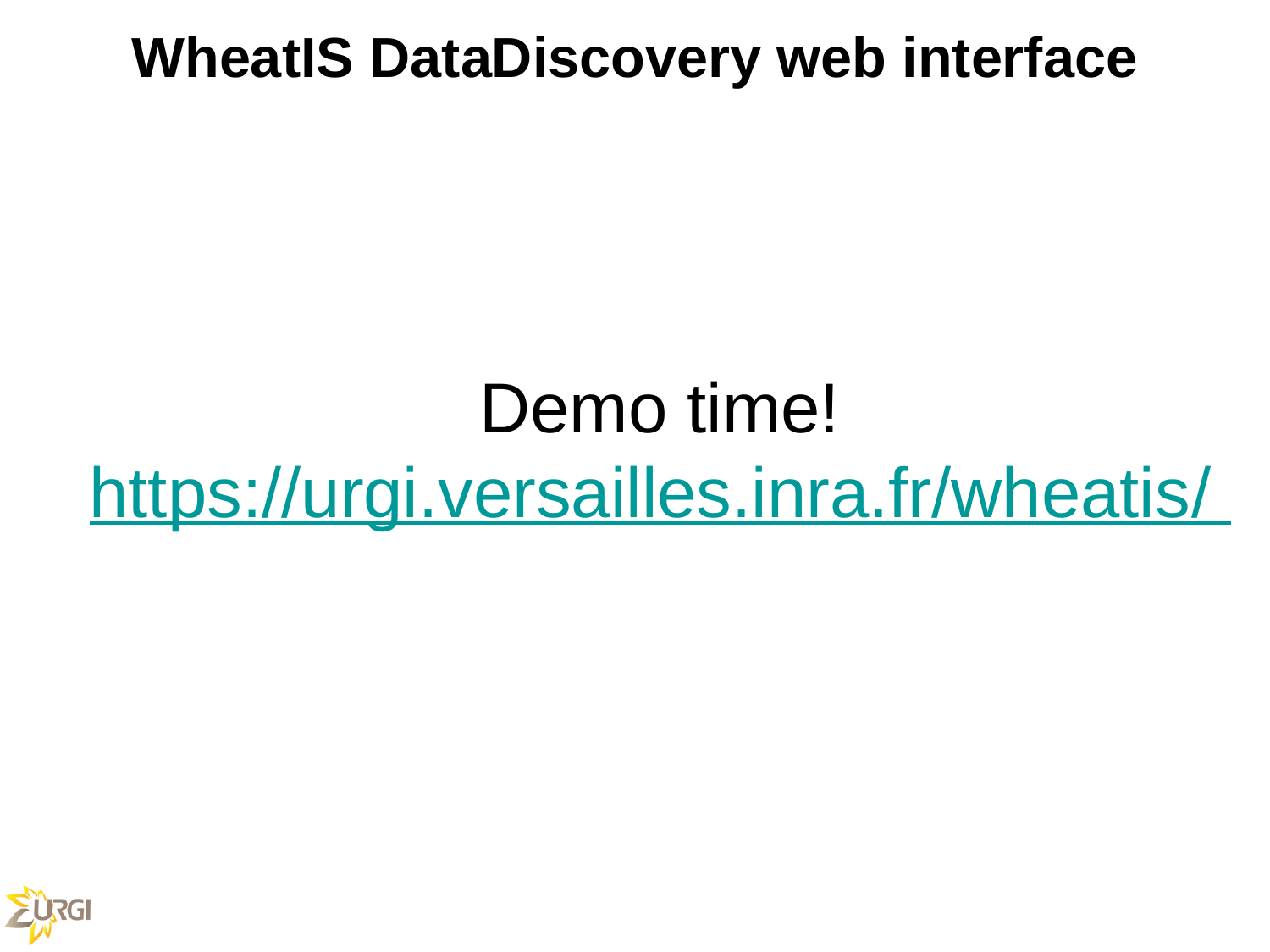

WheatIS DataDiscovery web interface
Demo time!
https://urgi.versailles.inra.fr/wheatis/